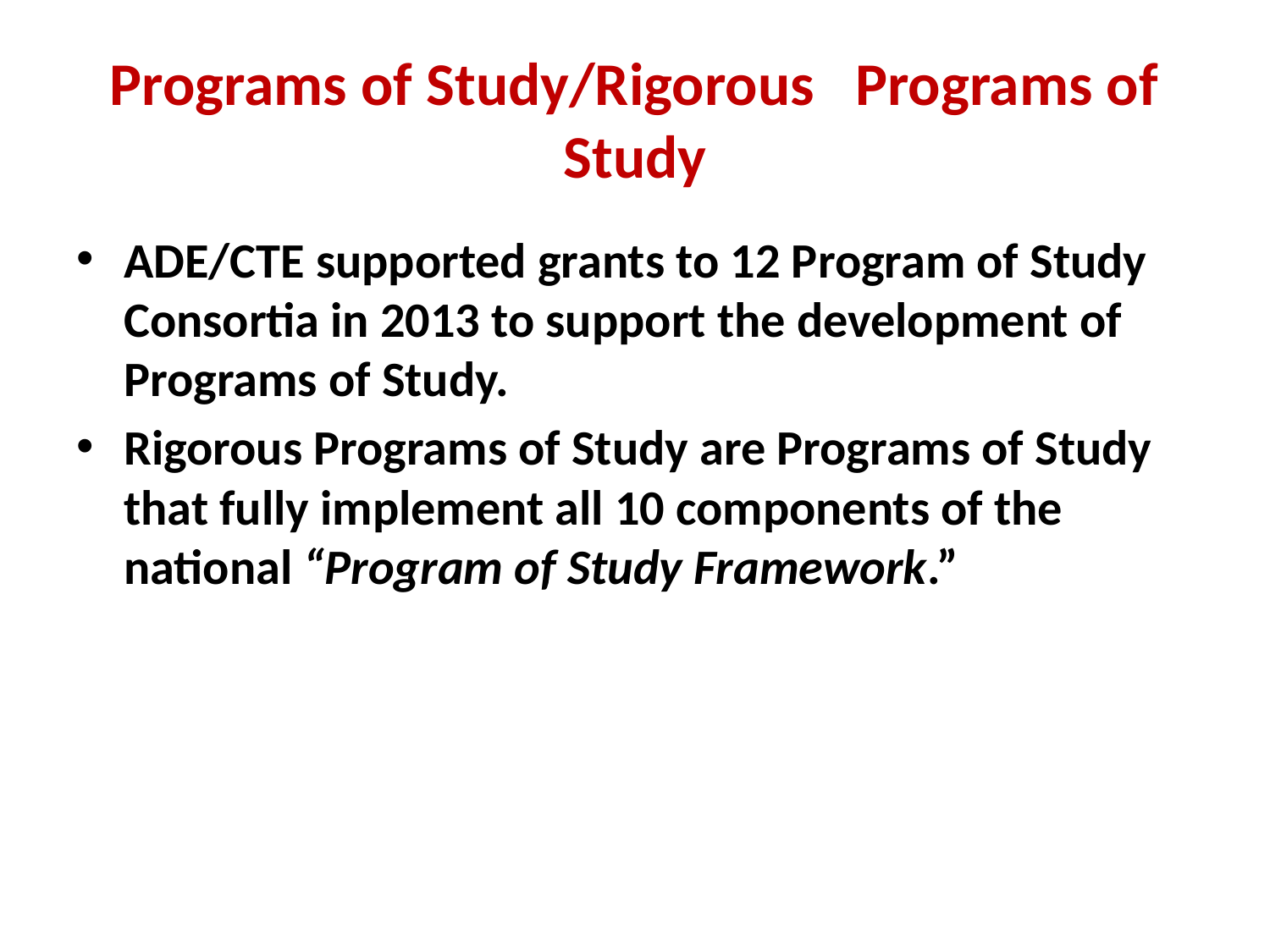

# Programs of Study/Rigorous   Programs of Study
ADE/CTE supported grants to 12 Program of Study Consortia in 2013 to support the development of Programs of Study.
Rigorous Programs of Study are Programs of Study that fully implement all 10 components of the national “Program of Study Framework.”